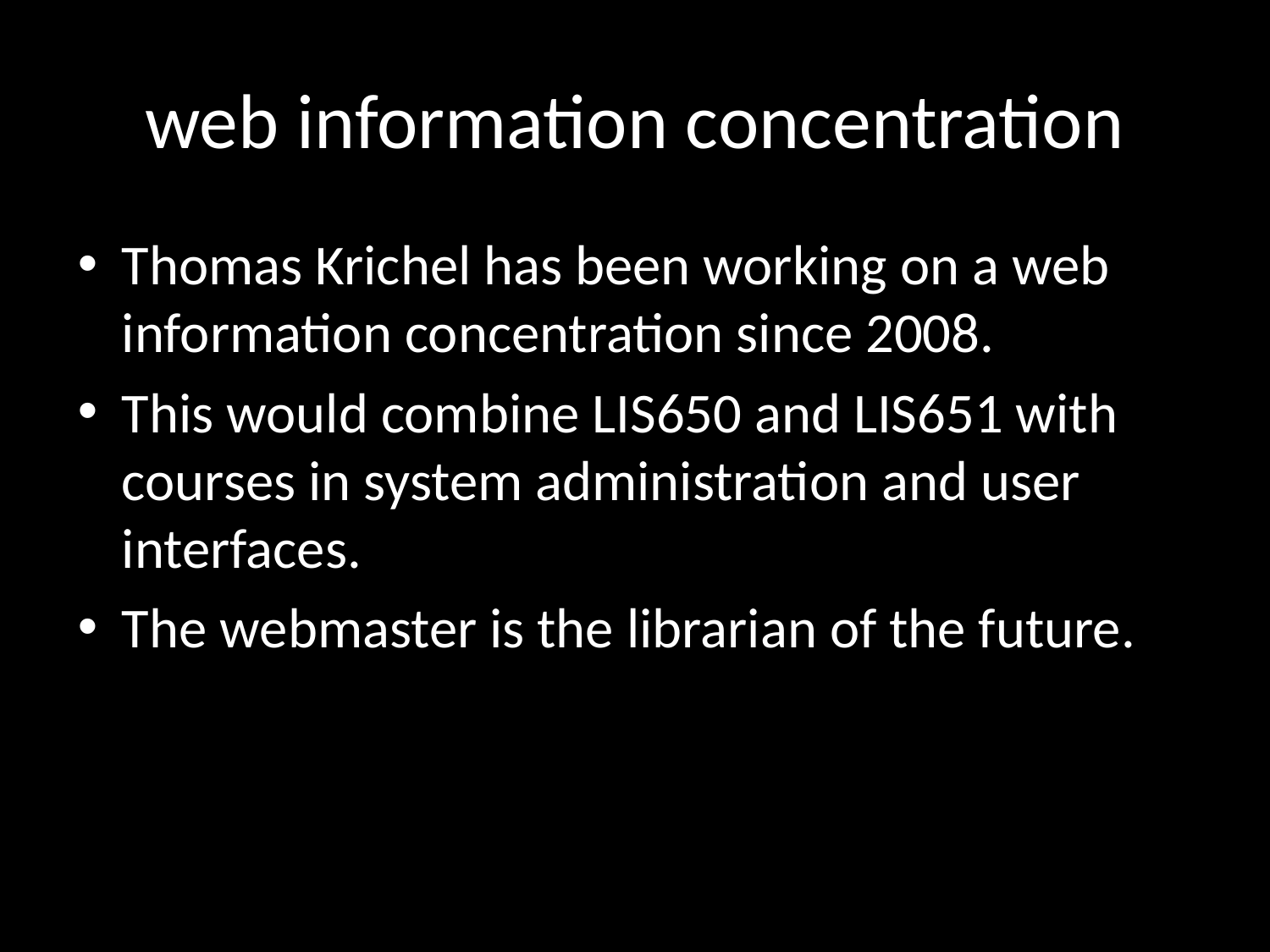

# web information concentration
Thomas Krichel has been working on a web information concentration since 2008.
This would combine LIS650 and LIS651 with courses in system administration and user interfaces.
The webmaster is the librarian of the future.